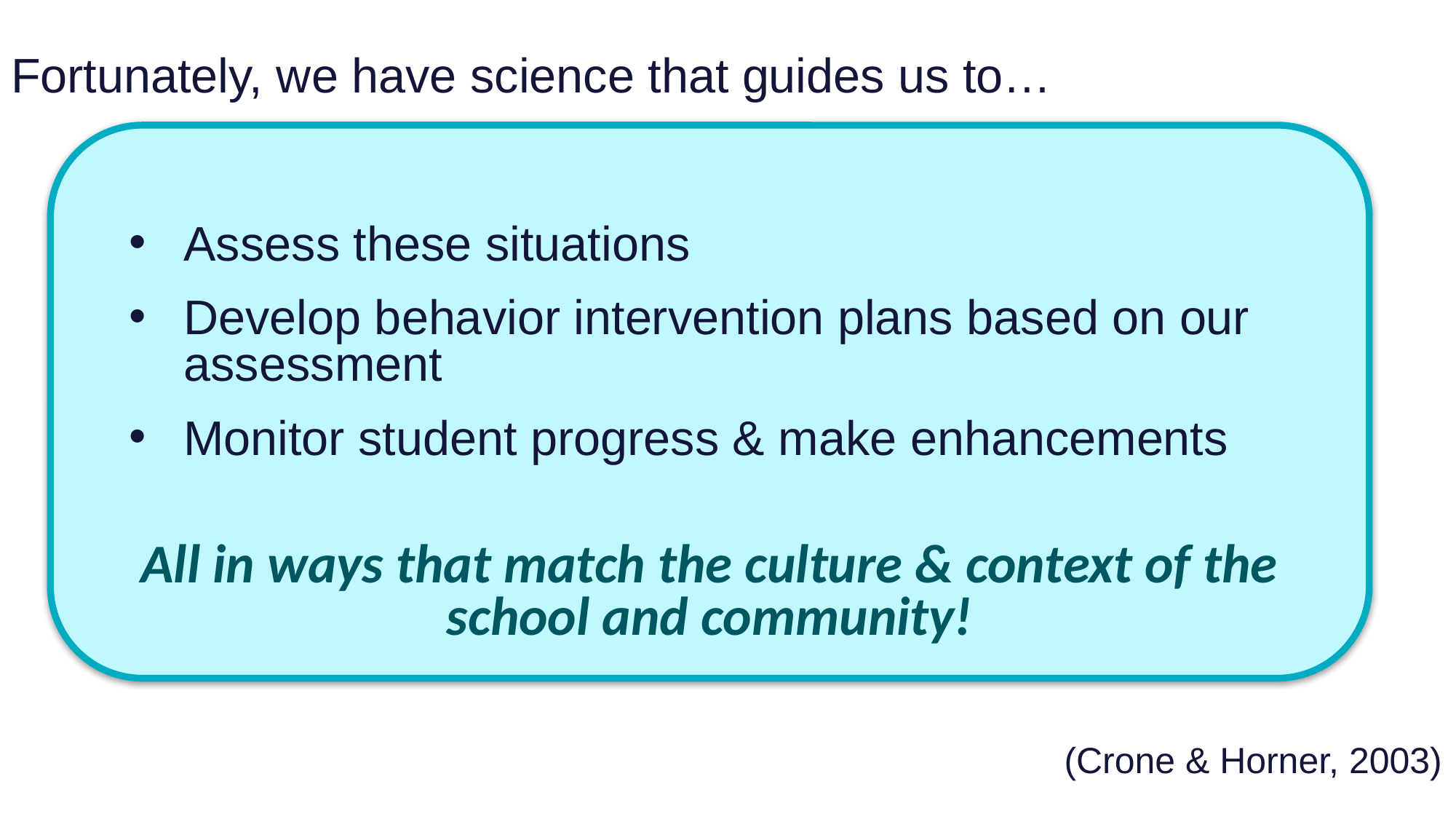

Fortunately, we have science that guides us to…
All in ways that match the culture & context of the school and community!
Assess these situations
Develop behavior intervention plans based on our assessment
Monitor student progress & make enhancements
(Crone & Horner, 2003)